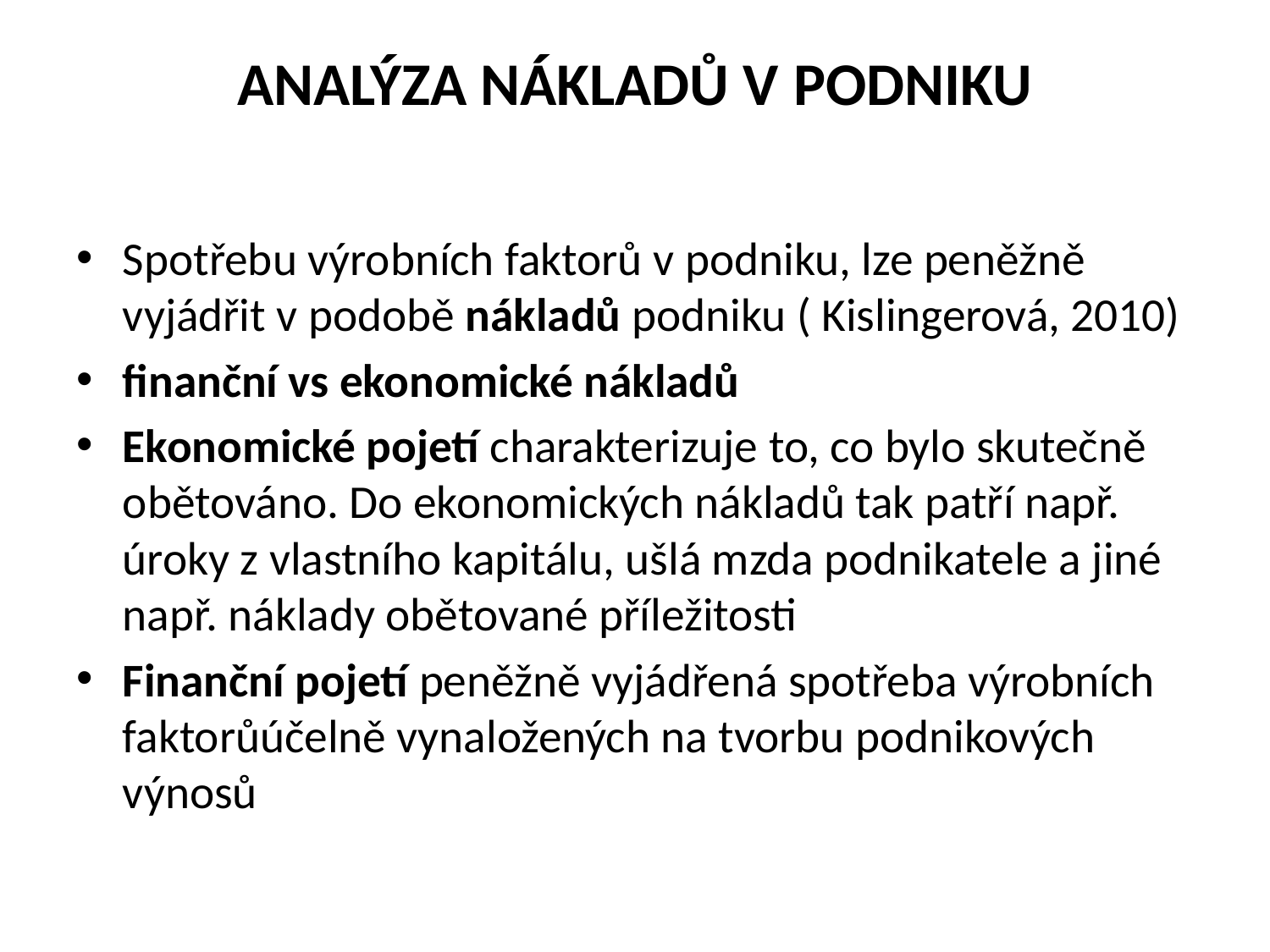

# Analýza nákladů v podniku
Spotřebu výrobních faktorů v podniku, lze peněžně vyjádřit v podobě nákladů podniku ( Kislingerová, 2010)
finanční vs ekonomické nákladů
Ekonomické pojetí charakterizuje to, co bylo skutečně obětováno. Do ekonomických nákladů tak patří např. úroky z vlastního kapitálu, ušlá mzda podnikatele a jiné např. náklady obětované příležitosti
Finanční pojetí peněžně vyjádřená spotřeba výrobních faktorůúčelně vynaložených na tvorbu podnikových výnosů